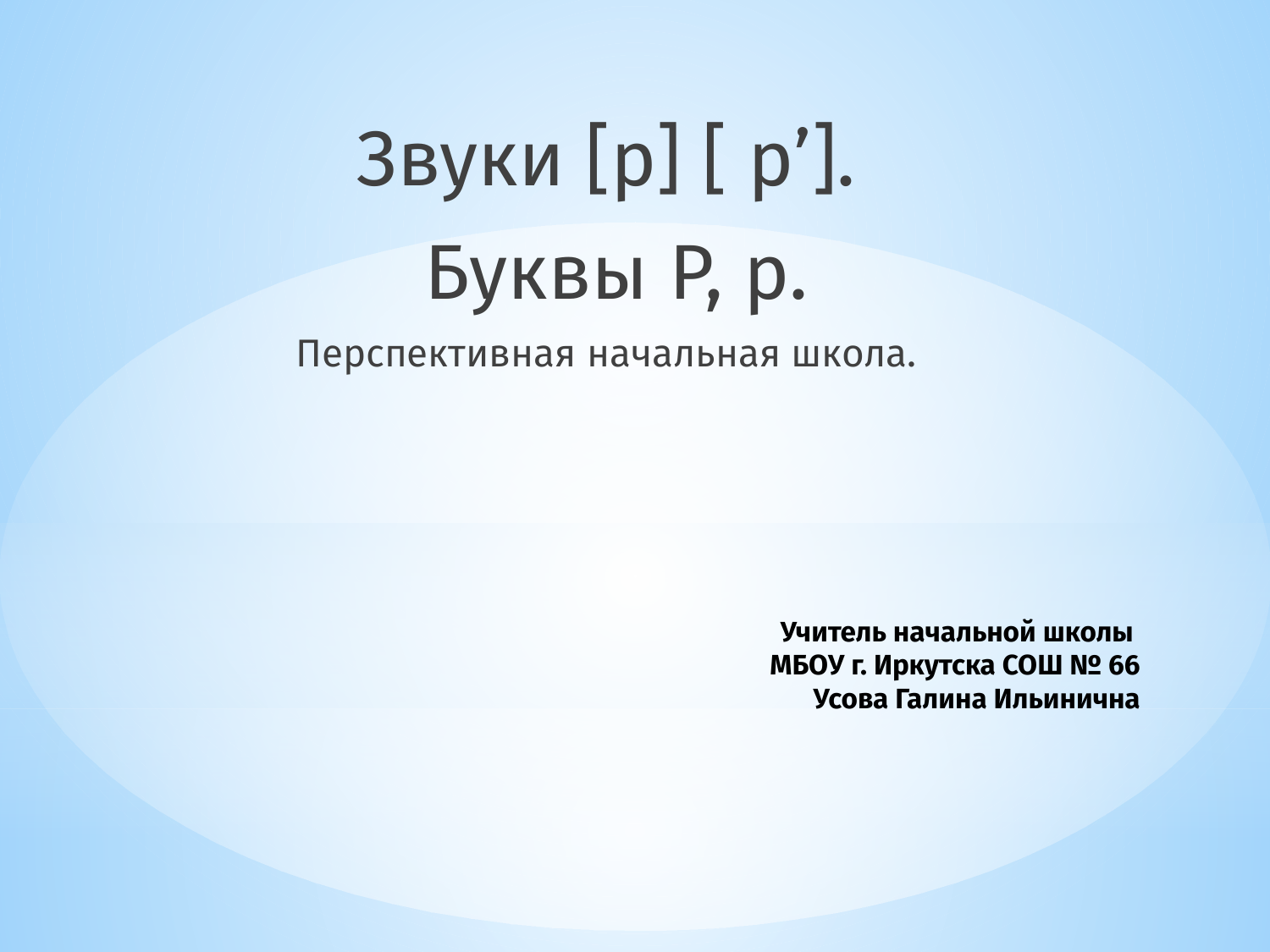

Звуки [р] [ р’].
 Буквы Р, р.
Перспективная начальная школа.
# Учитель начальной школы МБОУ г. Иркутска СОШ № 66 Усова Галина Ильинична